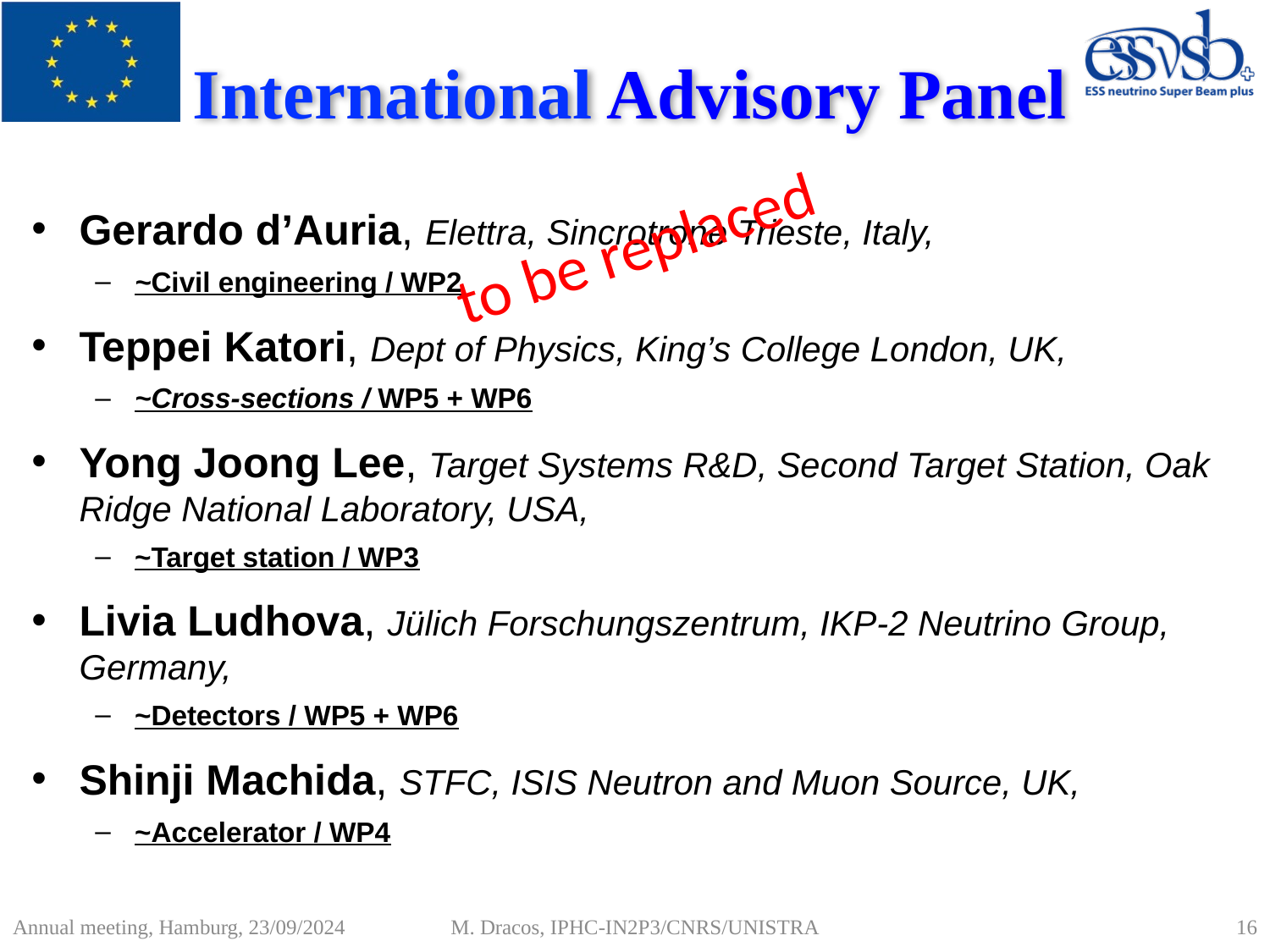

# International Advisory Panel
Gerardo d’Auria, Elettra, Sincrotrone Trieste, Italy,
~Civil engineering / WP2
Teppei Katori, Dept of Physics, King’s College London, UK,
~Cross-sections / WP5 + WP6
Yong Joong Lee, Target Systems R&D, Second Target Station, Oak Ridge National Laboratory, USA,
~Target station / WP3
Livia Ludhova, Jülich Forschungszentrum, IKP-2 Neutrino Group, Germany,
~Detectors / WP5 + WP6
Shinji Machida, STFC, ISIS Neutron and Muon Source, UK,
~Accelerator / WP4
to be replaced
16
M. Dracos, IPHC-IN2P3/CNRS/UNISTRA
Annual meeting, Hamburg, 23/09/2024